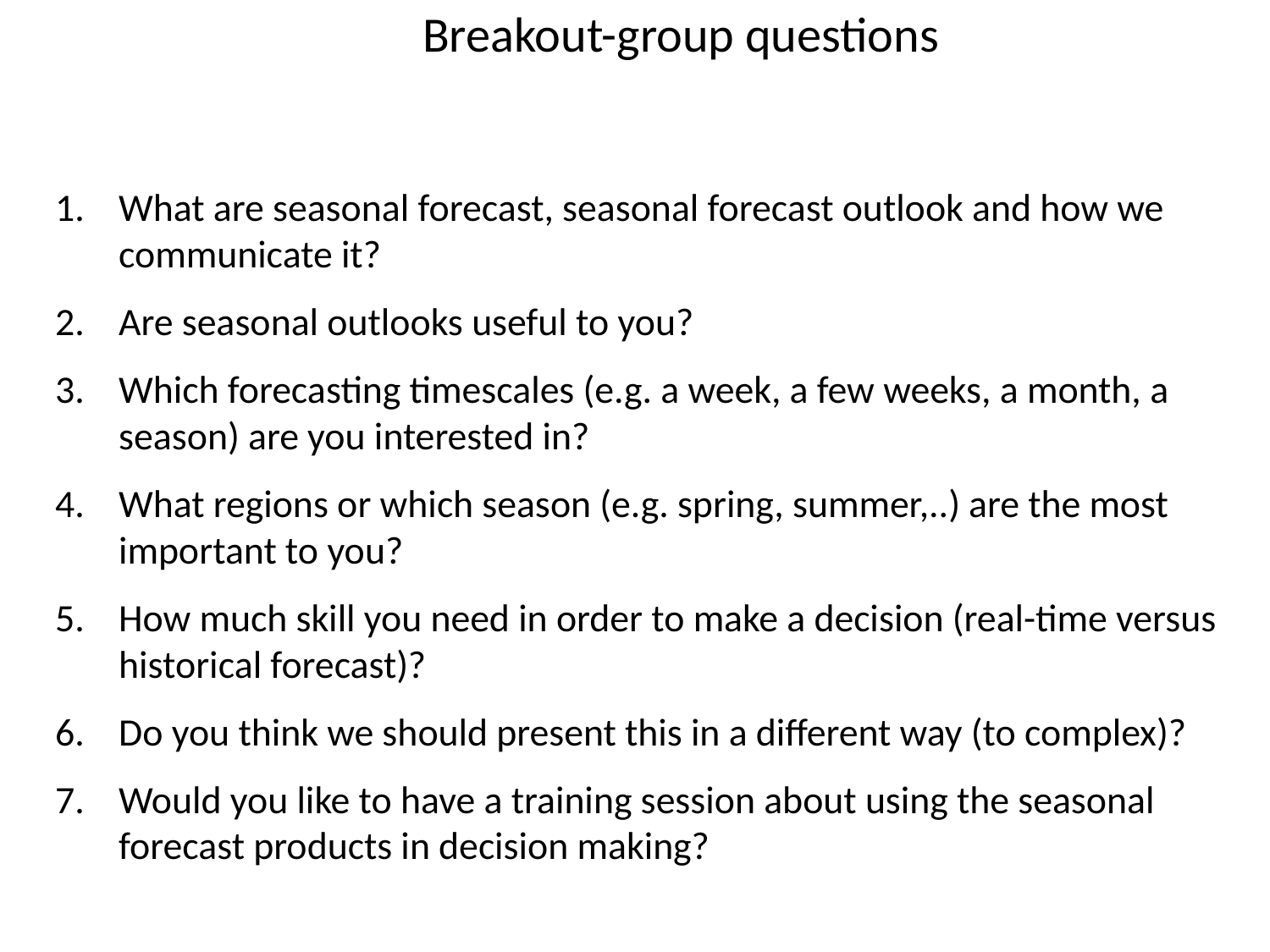

Breakout-group questions

What are seasonal forecast, seasonal forecast outlook and how we communicate it?
Are seasonal outlooks useful to you?
Which forecasting timescales (e.g. a week, a few weeks, a month, a season) are you interested in?
What regions or which season (e.g. spring, summer,..) are the most important to you?
How much skill you need in order to make a decision (real-time versus historical forecast)?
Do you think we should present this in a different way (to complex)?
Would you like to have a training session about using the seasonal forecast products in decision making?